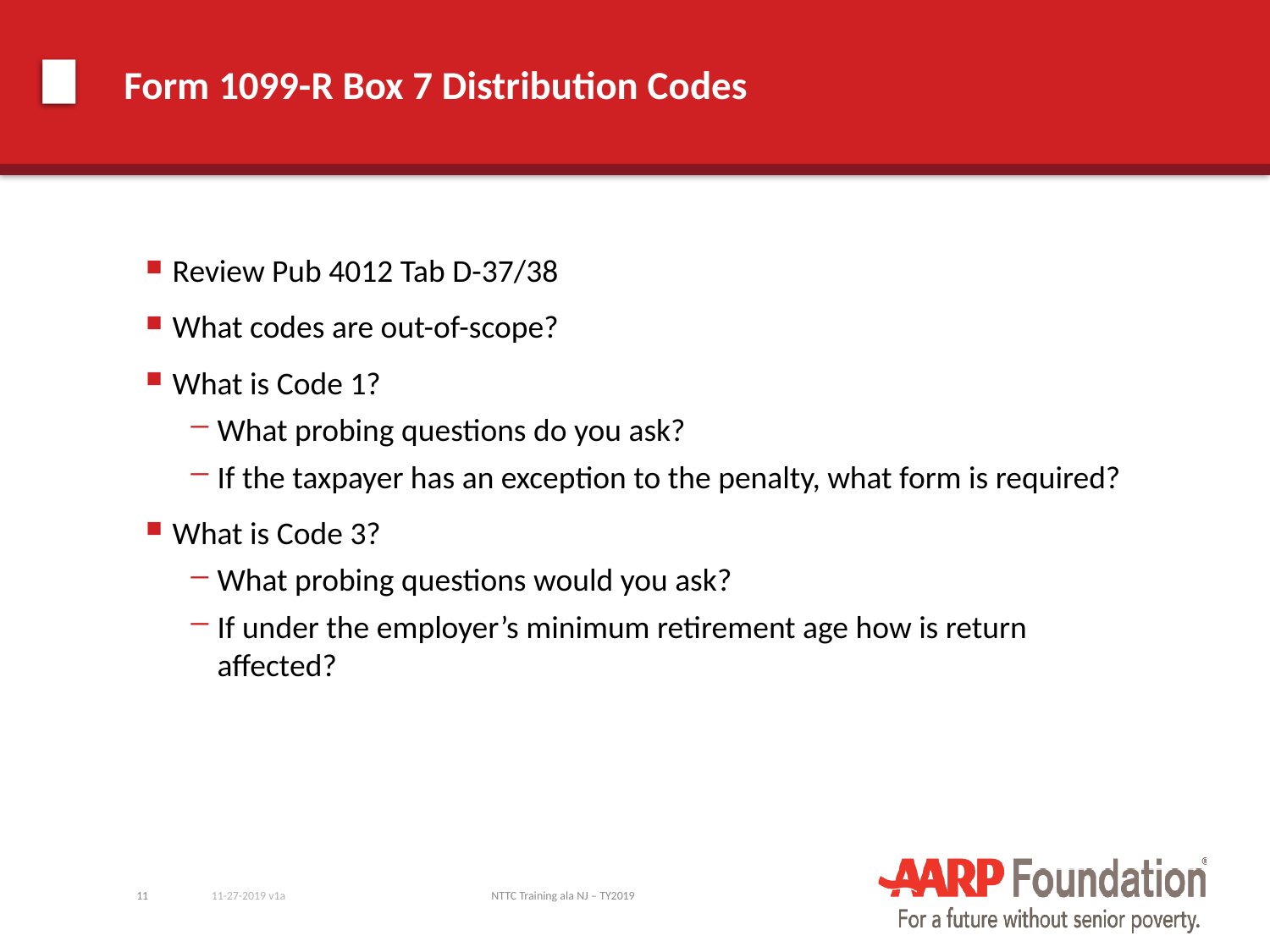

# Form 1099-R Box 7 Distribution Codes
Review Pub 4012 Tab D-37/38
What codes are out-of-scope?
What is Code 1?
What probing questions do you ask?
If the taxpayer has an exception to the penalty, what form is required?
What is Code 3?
What probing questions would you ask?
If under the employer’s minimum retirement age how is return affected?

11
11-27-2019 v1a
NTTC Training ala NJ – TY2019